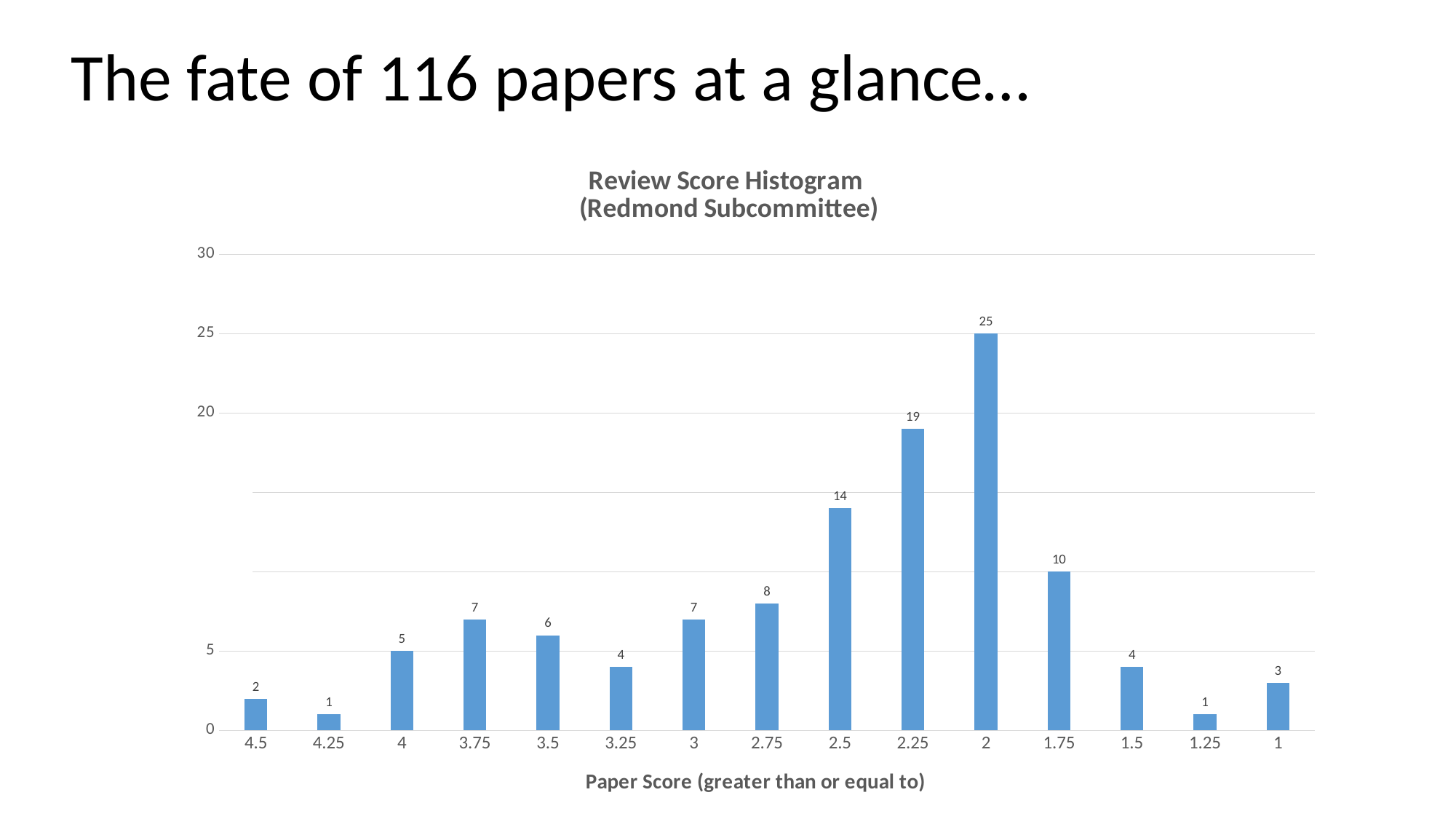

# The fate of 116 papers at a glance…

### Chart: Review Score Histogram (Redmond Subcommittee)

| Category | Count |
|---|---|
| 4.5 | 2.0 |
| 4.25 | 1.0 |
| 4 | 5.0 |
| 3.75 | 7.0 |
| 3.5 | 6.0 |
| 3.25 | 4.0 |
| 3 | 7.0 |
| 2.75 | 8.0 |
| 2.5 | 14.0 |
| 2.25 | 19.0 |
| 2 | 25.0 |
| 1.75 | 10.0 |
| 1.5 | 4.0 |
| 1.25 | 1.0 |
| 1 | 3.0 |